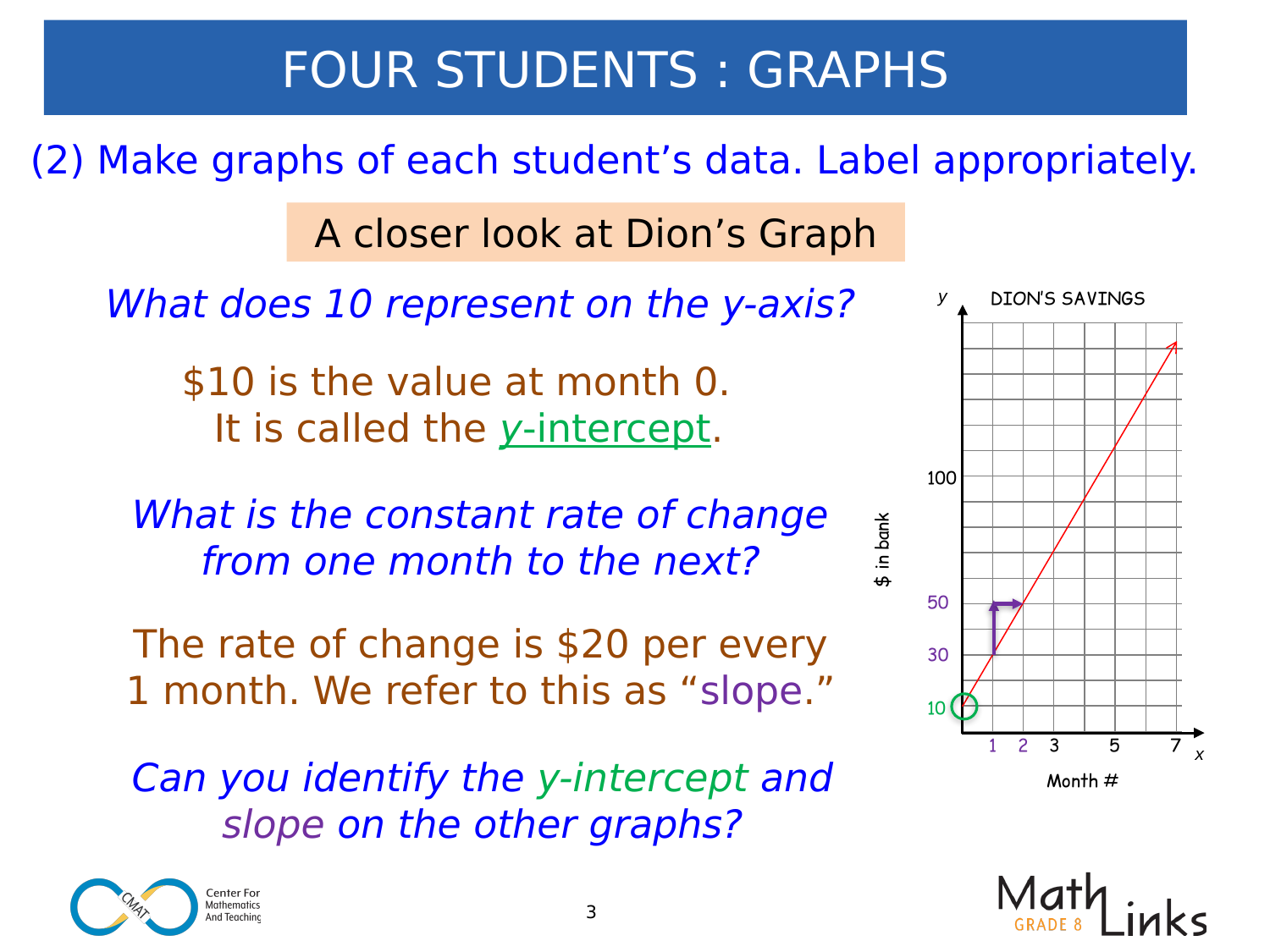

# FOUR STUDENTS : GRAPHS
(2) Make graphs of each student’s data. Label appropriately.
A closer look at Dion’s Graph
y
x
100
$ in bank
50
30
10
1
2
3
5
7
Month #
DION’S SAVINGS
What does 10 represent on the y-axis?
$10 is the value at month 0.
It is called the y-intercept.

What is the constant rate of change from one month to the next?
The rate of change is $20 per every 1 month. We refer to this as “slope.”
Can you identify the y-intercept and slope on the other graphs?